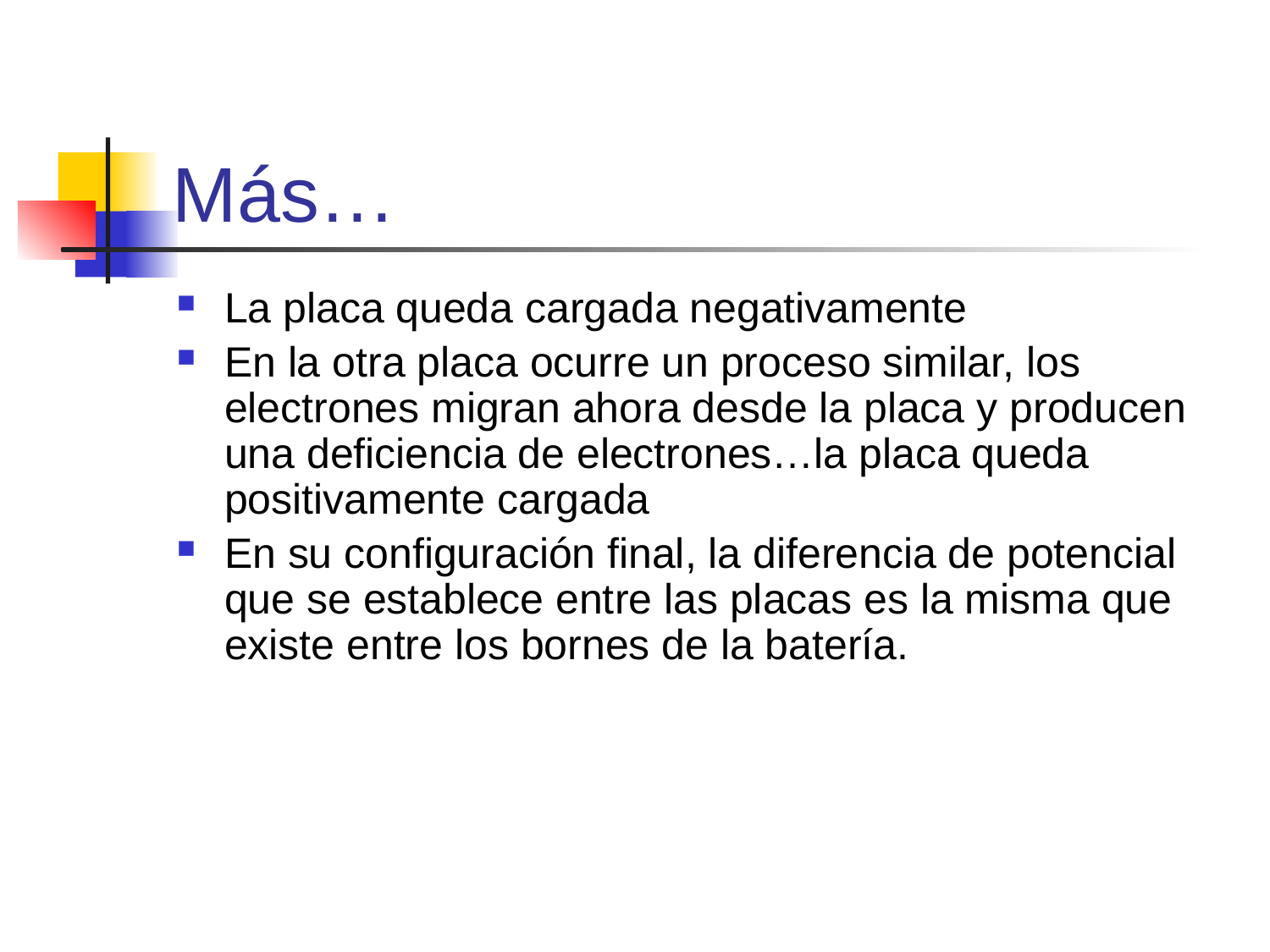

# Más…
La placa queda cargada negativamente
En la otra placa ocurre un proceso similar, los electrones migran ahora desde la placa y producen una deficiencia de electrones…la placa queda positivamente cargada
En su configuración final, la diferencia de potencial que se establece entre las placas es la misma que existe entre los bornes de la batería.